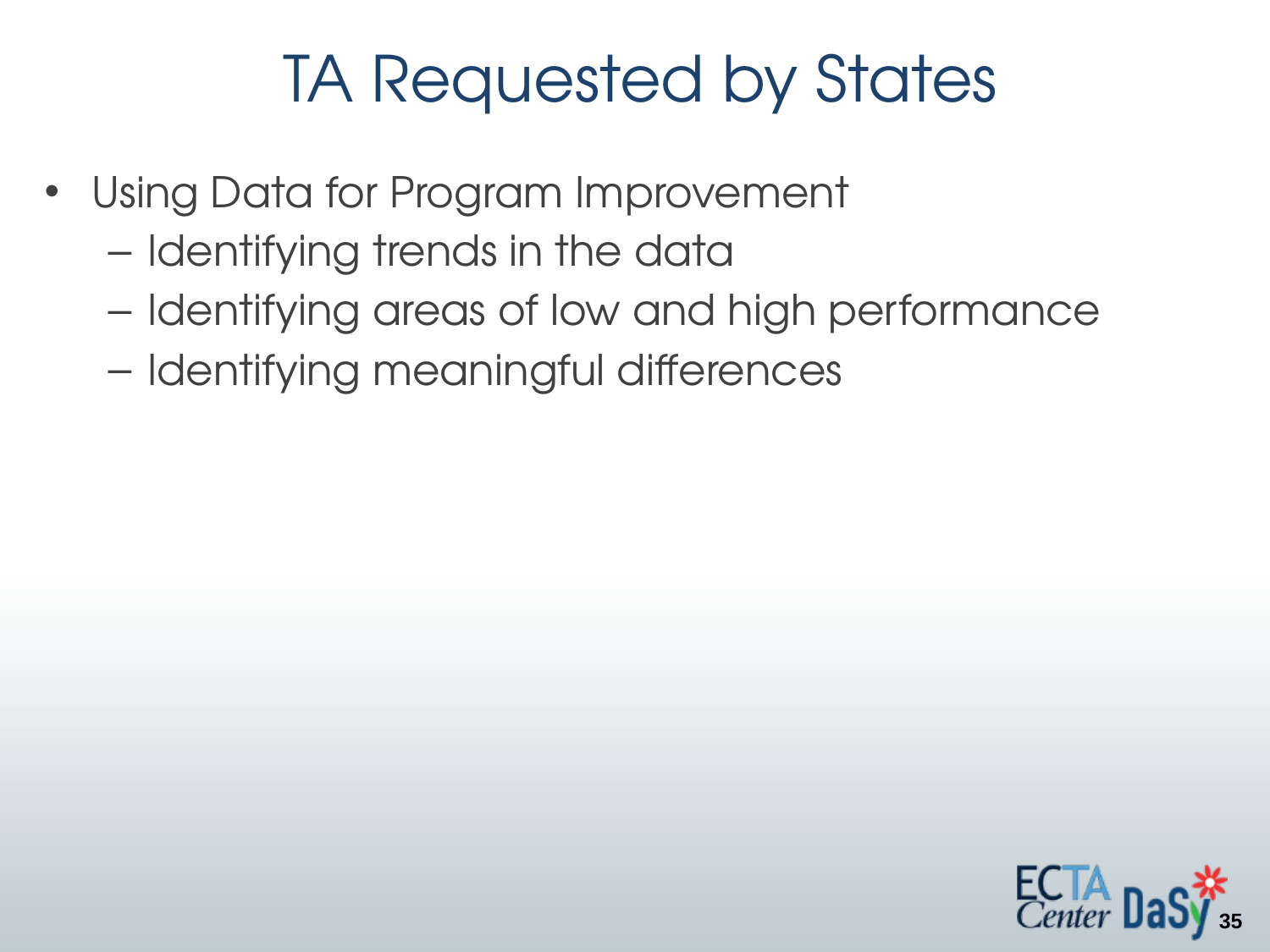

# TA Requested by States
Using Data for Program Improvement
Identifying trends in the data
Identifying areas of low and high performance
Identifying meaningful differences
35